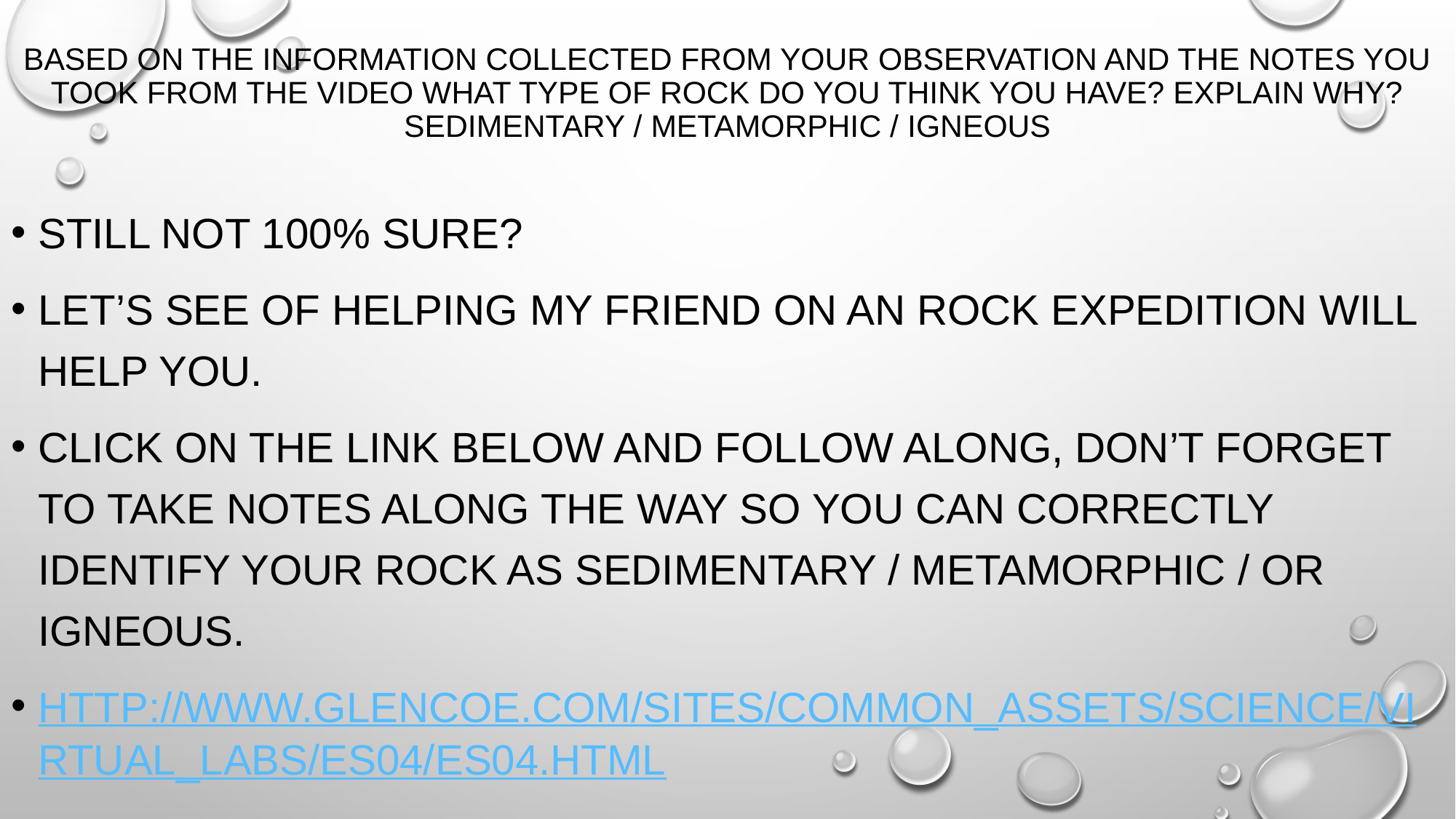

# Based on the information collected from your observation and the notes you took from the video what type of rock do you think you have? Explain Why? Sedimentary / metamorphic / igneous
Still not 100% sure?
Let’s see of helping my friend on an rock expedition will help you.
Click on the link below and follow along, don’t forget to take notes along the way so you can correctly identify your rock as sedimentary / metamorphic / or igneous.
http://www.glencoe.com/sites/common_assets/science/virtual_labs/ES04/ES04.html
Good Luck!!!!